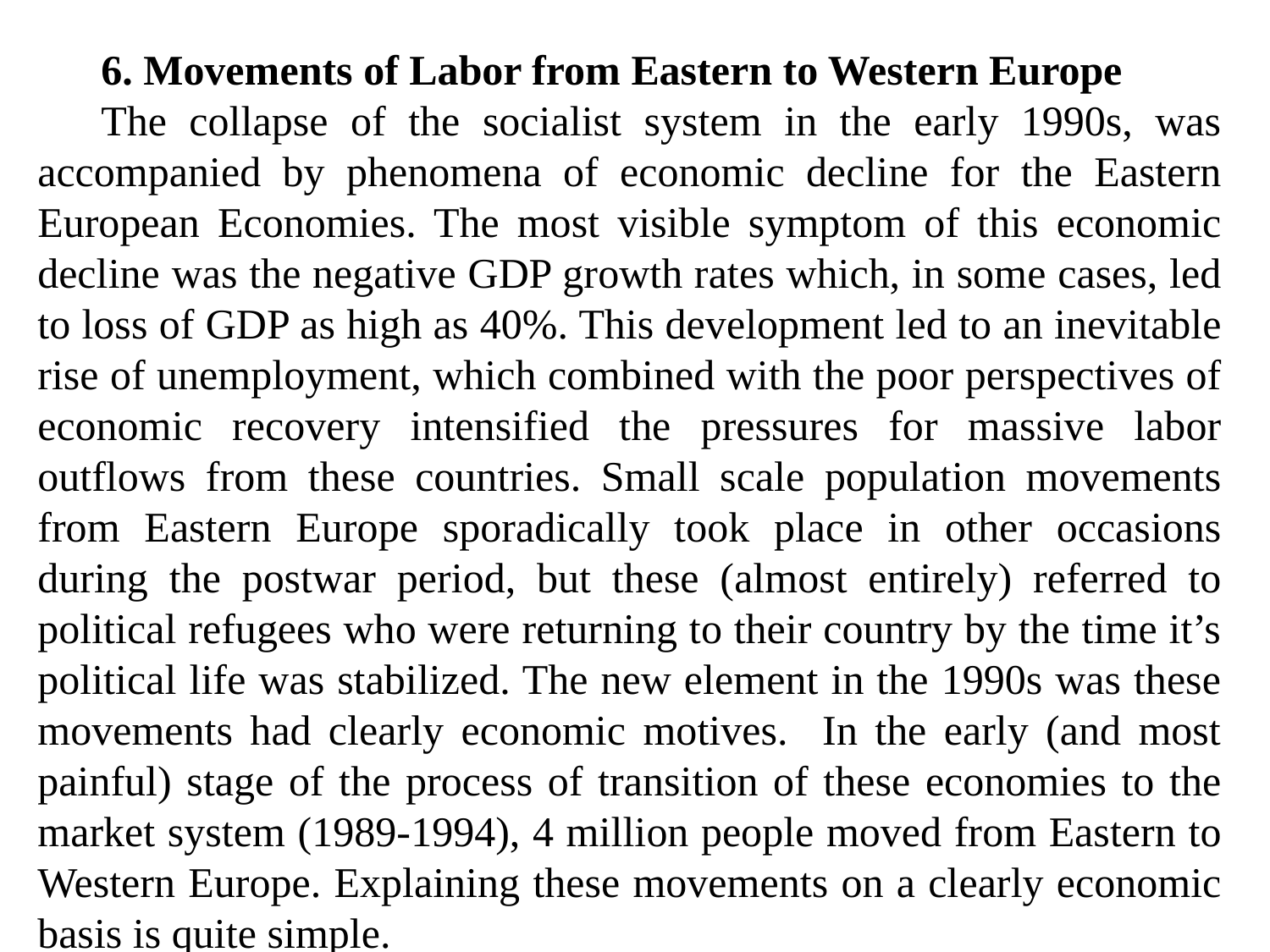

6. Movements of Labor from Eastern to Western Europe
The collapse of the socialist system in the early 1990s, was accompanied by phenomena of economic decline for the Eastern European Economies. The most visible symptom of this economic decline was the negative GDP growth rates which, in some cases, led to loss of GDP as high as 40%. This development led to an inevitable rise of unemployment, which combined with the poor perspectives of economic recovery intensified the pressures for massive labor outflows from these countries. Small scale population movements from Eastern Europe sporadically took place in other occasions during the postwar period, but these (almost entirely) referred to political refugees who were returning to their country by the time it’s political life was stabilized. The new element in the 1990s was these movements had clearly economic motives.  In the early (and most painful) stage of the process of transition of these economies to the market system (1989-1994), 4 million people moved from Eastern to Western Europe. Explaining these movements on a clearly economic basis is quite simple.